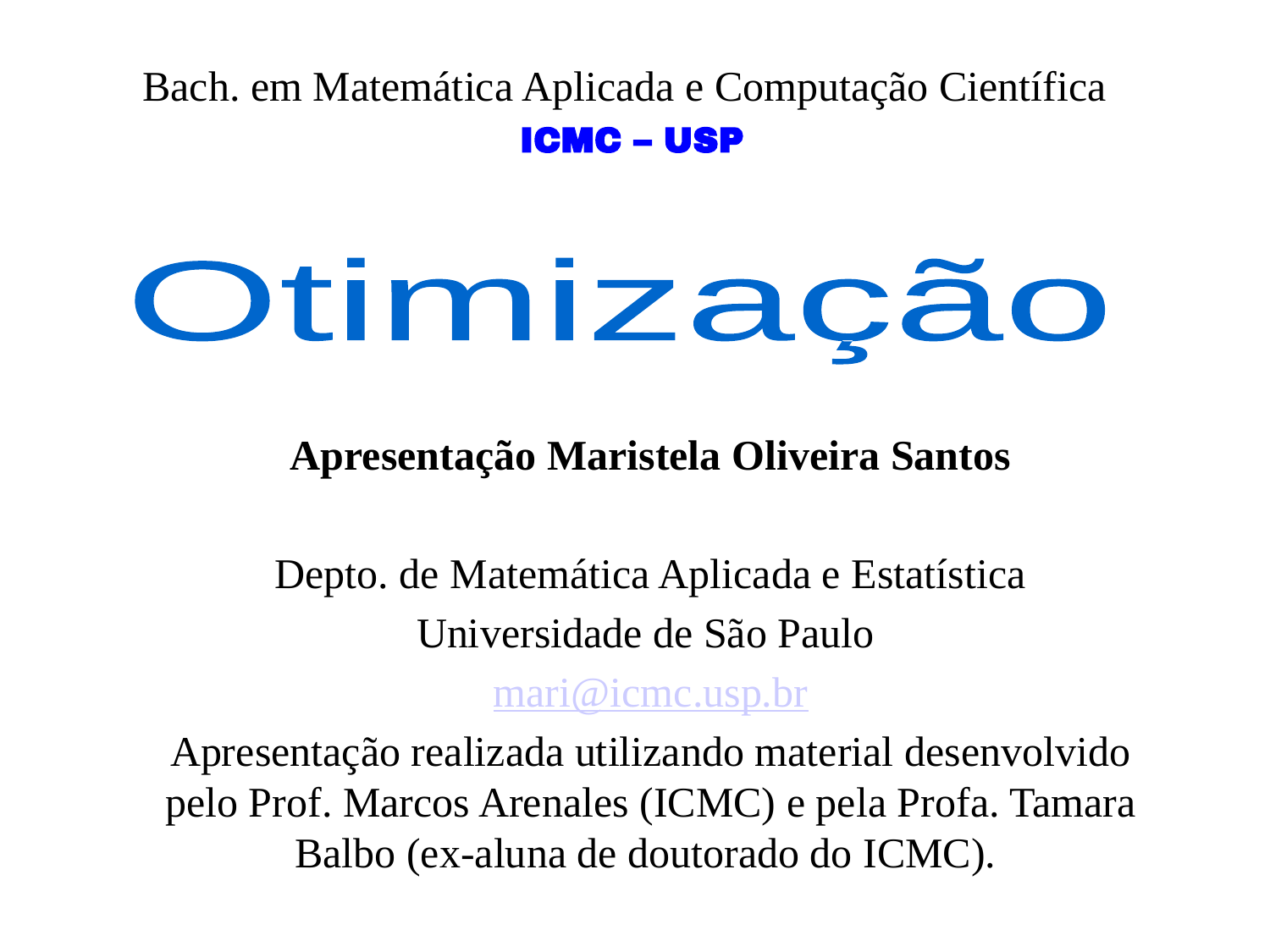

Bach. em Matemática Aplicada e Computação Científica
 ICMC – USP
Otimização
Apresentação Maristela Oliveira Santos

Depto. de Matemática Aplicada e Estatística
Universidade de São Paulo
mari@icmc.usp.br
Apresentação realizada utilizando material desenvolvido pelo Prof. Marcos Arenales (ICMC) e pela Profa. Tamara Balbo (ex-aluna de doutorado do ICMC).